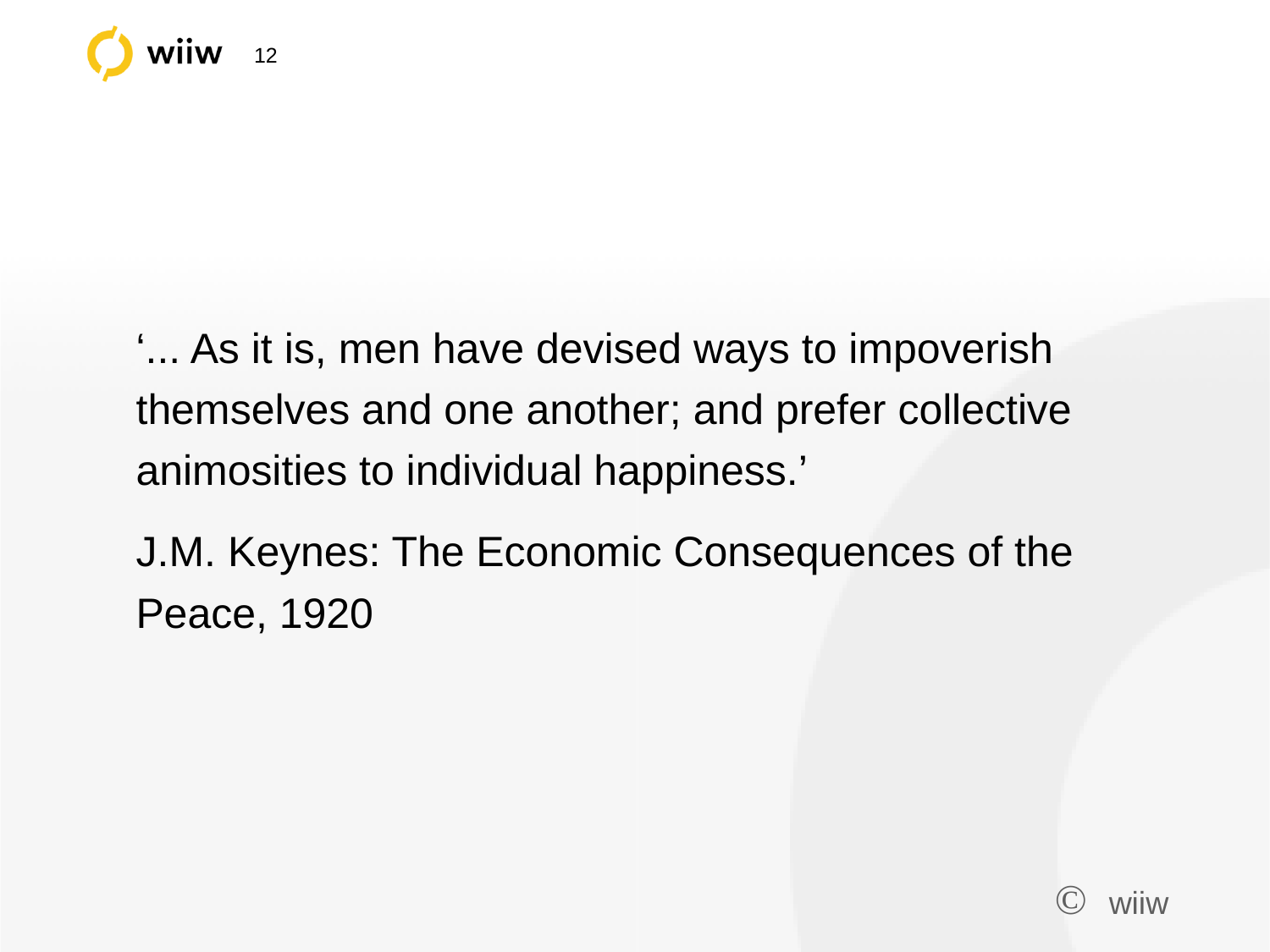

#
	‘... As it is, men have devised ways to impoverish themselves and one another; and prefer collective animosities to individual happiness.’
	J.M. Keynes: The Economic Consequences of the Peace, 1920